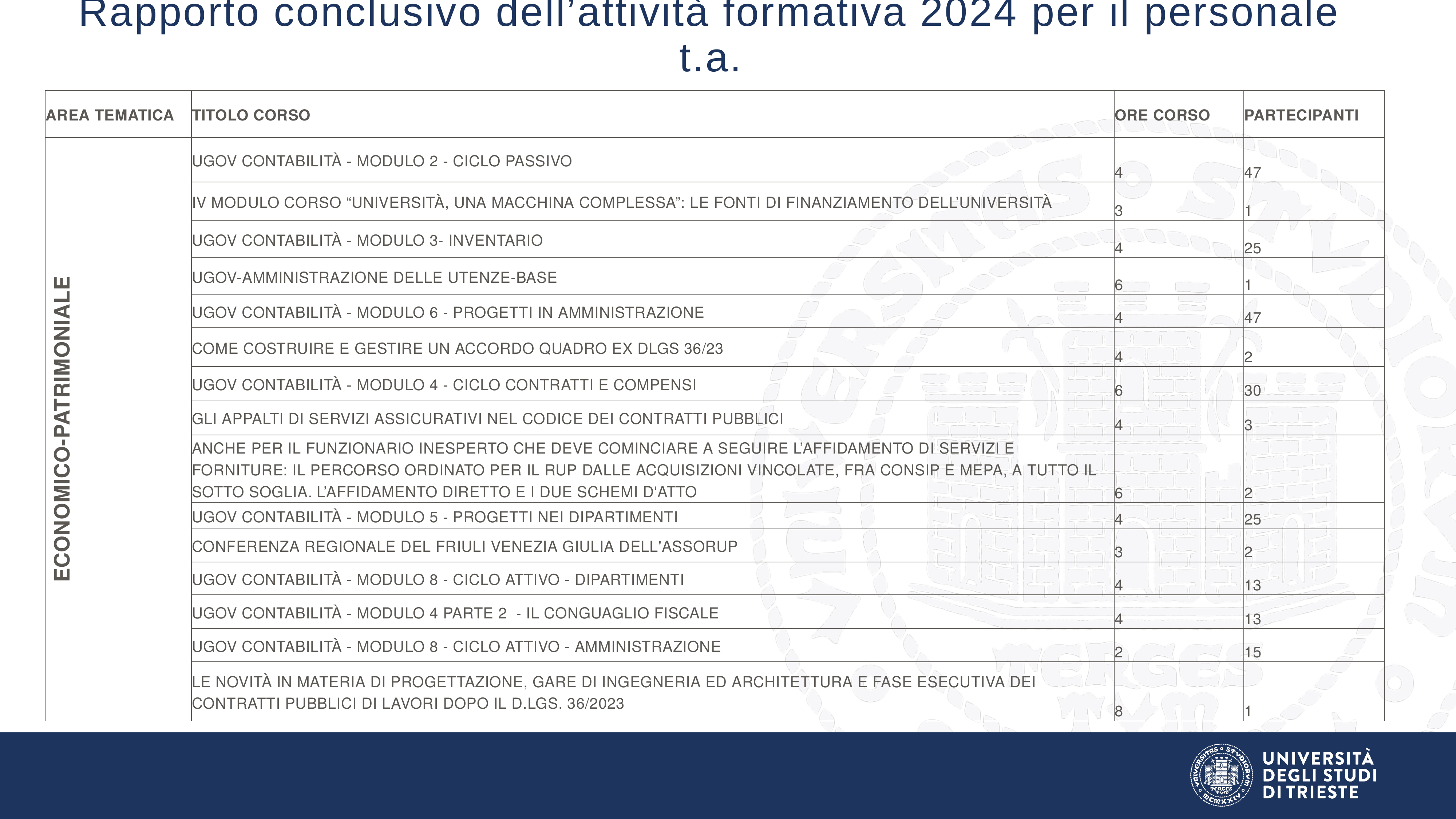

# Rapporto conclusivo dell’attività formativa 2024 per il personale t.a.
| Area tematica | TITOLO CORSO | ORE CORSO | PARTECIPANTI |
| --- | --- | --- | --- |
| Economico-patrimoniale | UGOV Contabilità - modulo 2 - Ciclo passivo | 4 | 47 |
|  | IV modulo corso “Università, una macchina complessa”: Le fonti di finanziamento dell’Università | 3 | 1 |
|  | UGOV Contabilità - modulo 3- Inventario | 4 | 25 |
|  | UGOV-Amministrazione delle utenze-BASE | 6 | 1 |
|  | UGOV Contabilità - modulo 6 - Progetti in Amministrazione | 4 | 47 |
|  | Come costruire e gestire un accordo quadro EX DLGS 36/23 | 4 | 2 |
|  | UGOV Contabilità - modulo 4 - Ciclo Contratti e compensi | 6 | 30 |
|  | Gli appalti di servizi assicurativi nel codice dei contratti pubblici | 4 | 3 |
|  | Anche per il funzionario inesperto che deve cominciare a seguire l’affidamento di servizi e forniture: il percorso ordinato per il RUP dalle acquisizioni vincolate, fra CONSIP e MEPA, a tutto il sotto soglia. L’affidamento diretto e i due schemi d'atto | 6 | 2 |
|  | UGOV Contabilità - modulo 5 - Progetti nei Dipartimenti | 4 | 25 |
|  | Conferenza regionale del Friuli Venezia Giulia dell'ASSORUP | 3 | 2 |
|  | UGOV Contabilità - modulo 8 - Ciclo attivo - Dipartimenti | 4 | 13 |
|  | UGOV Contabilità - modulo 4 parte 2 - Il conguaglio fiscale | 4 | 13 |
|  | UGOV Contabilità - modulo 8 - Ciclo attivo - Amministrazione | 2 | 15 |
|  | Le novità in materia di progettazione, gare di ingegneria ed architettura e fase esecutiva dei contratti pubblici di lavori dopo il d.lgs. 36/2023 | 8 | 1 |